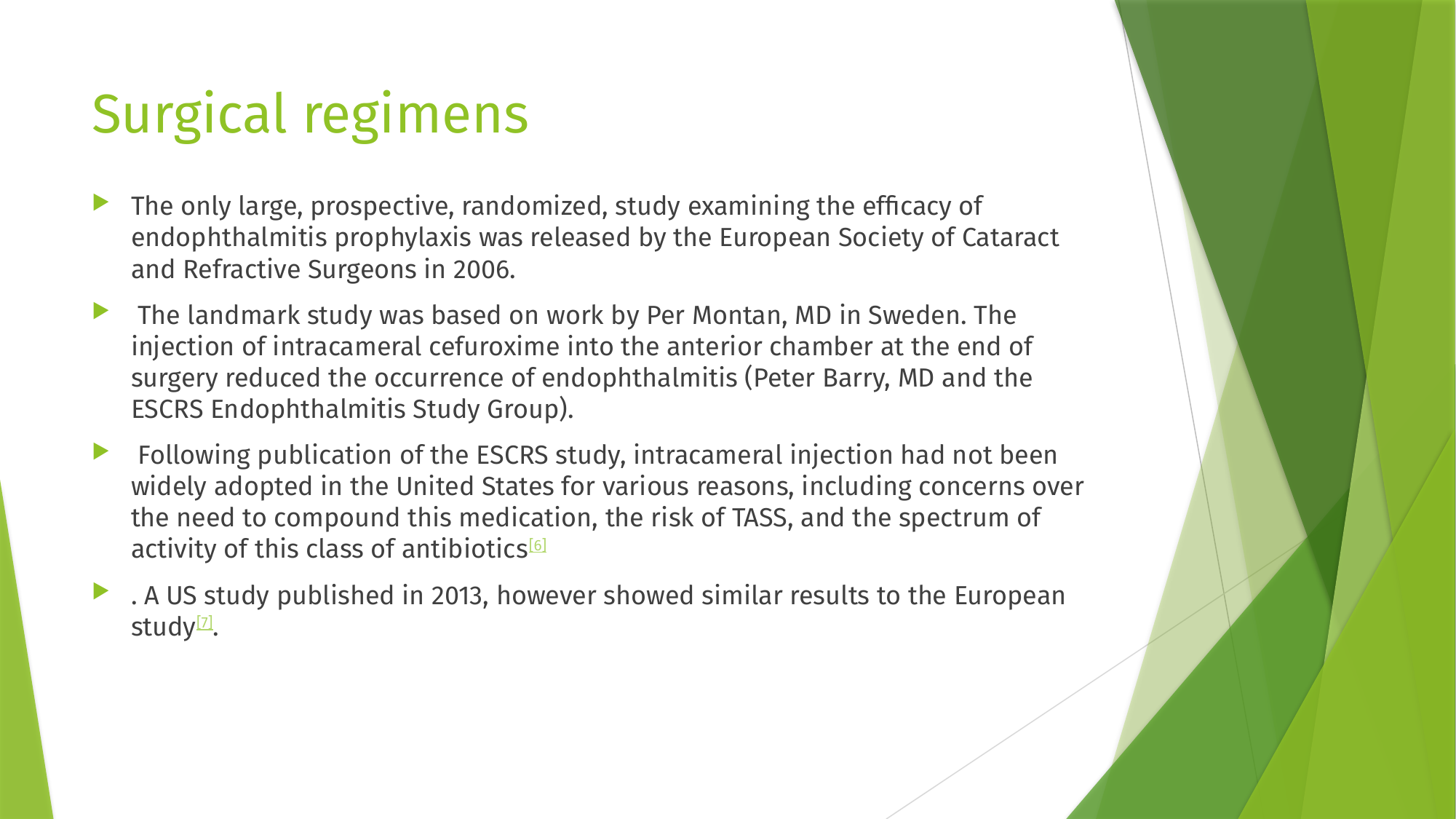

# Surgical regimens
The only large, prospective, randomized, study examining the efficacy of endophthalmitis prophylaxis was released by the European Society of Cataract and Refractive Surgeons in 2006.
 The landmark study was based on work by Per Montan, MD in Sweden. The injection of intracameral cefuroxime into the anterior chamber at the end of surgery reduced the occurrence of endophthalmitis (Peter Barry, MD and the ESCRS Endophthalmitis Study Group).
 Following publication of the ESCRS study, intracameral injection had not been widely adopted in the United States for various reasons, including concerns over the need to compound this medication, the risk of TASS, and the spectrum of activity of this class of antibiotics[6]
. A US study published in 2013, however showed similar results to the European study[7].